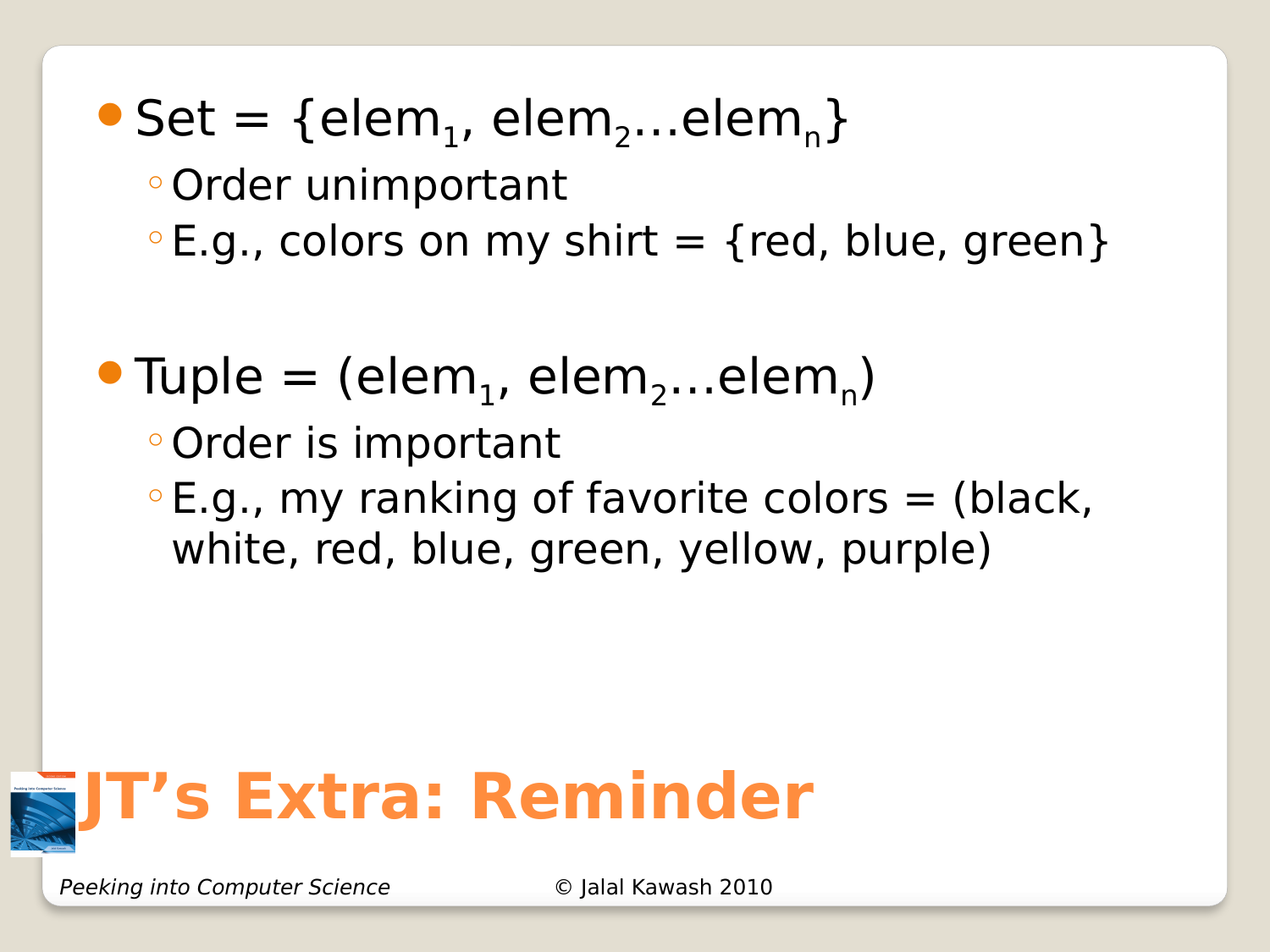

JT’s Extra: Reminder
Set = {elem1, elem2…elemn}
Order unimportant
E.g., colors on my shirt = {red, blue, green}

Tuple = (elem1, elem2…elemn)
Order is important
E.g., my ranking of favorite colors = (black, white, red, blue, green, yellow, purple)